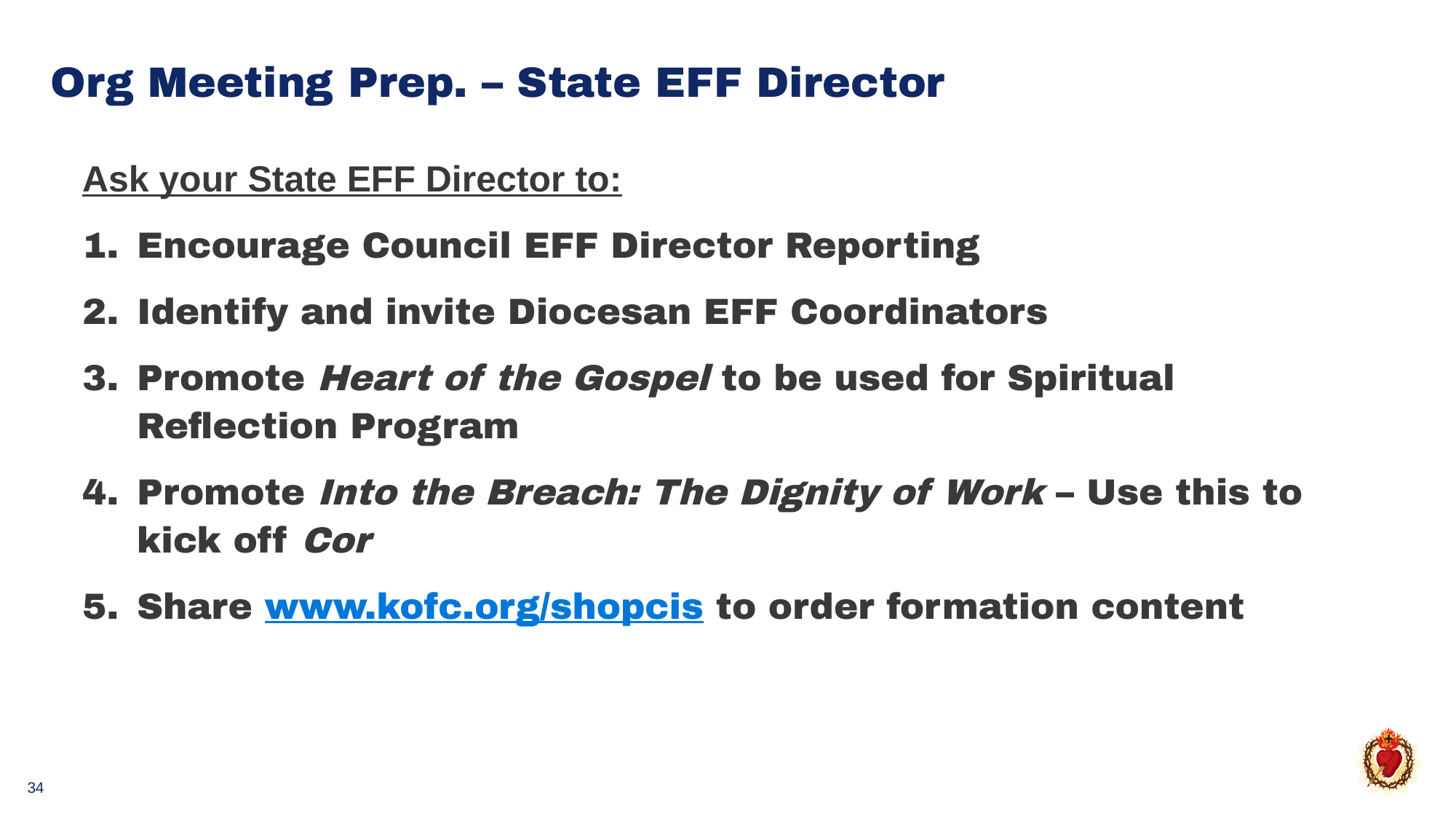

# Org Meeting Prep. – State EFF Director
Ask your State EFF Director to:
Encourage Council EFF Director Reporting
Identify and invite Diocesan EFF Coordinators
Promote Heart of the Gospel to be used for Spiritual Reflection Program
Promote Into the Breach: The Dignity of Work – Use this to kick off Cor
Share www.kofc.org/shopcis to order formation content